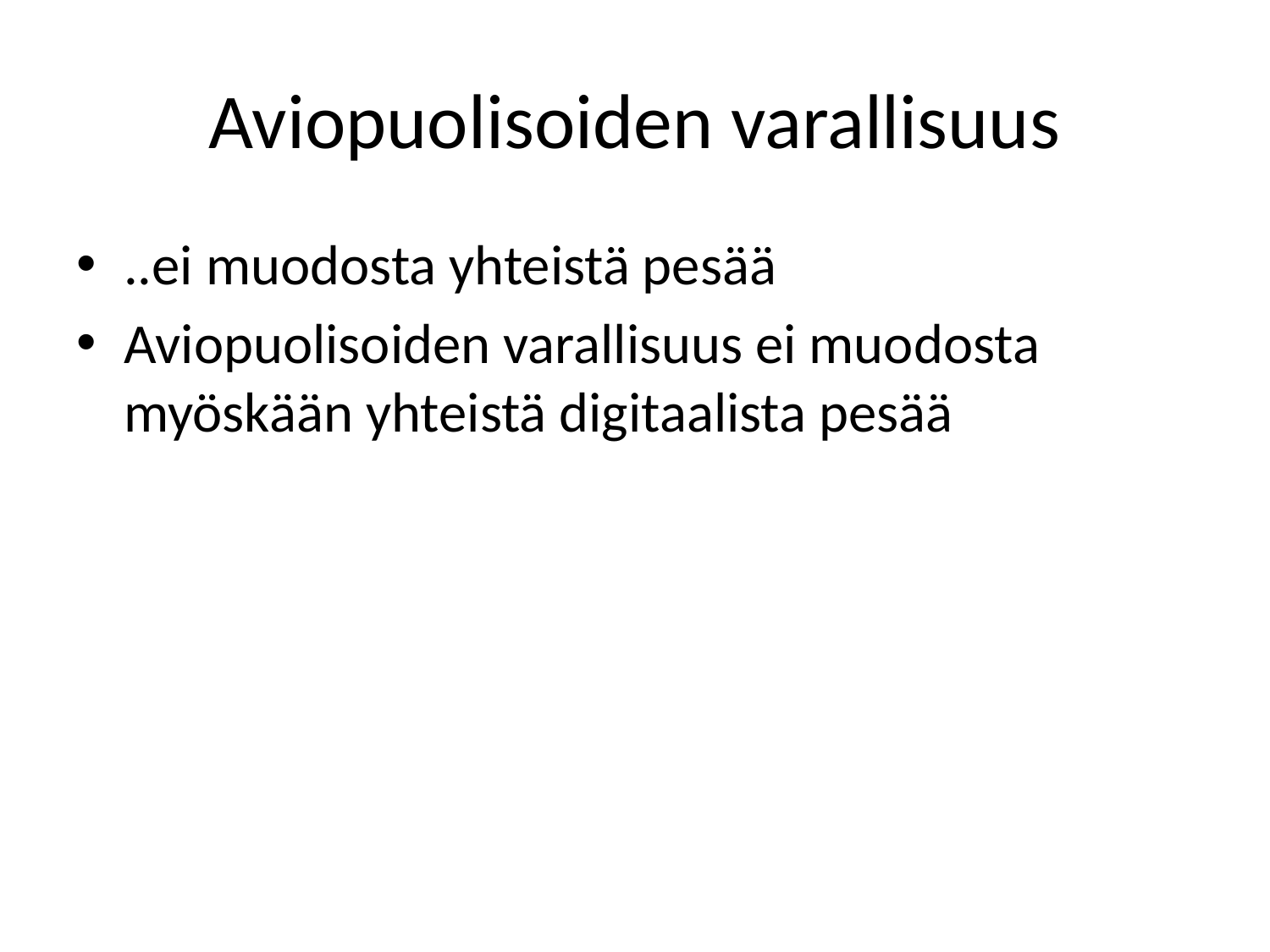

# Aviopuolisoiden varallisuus
..ei muodosta yhteistä pesää
Aviopuolisoiden varallisuus ei muodosta myöskään yhteistä digitaalista pesää